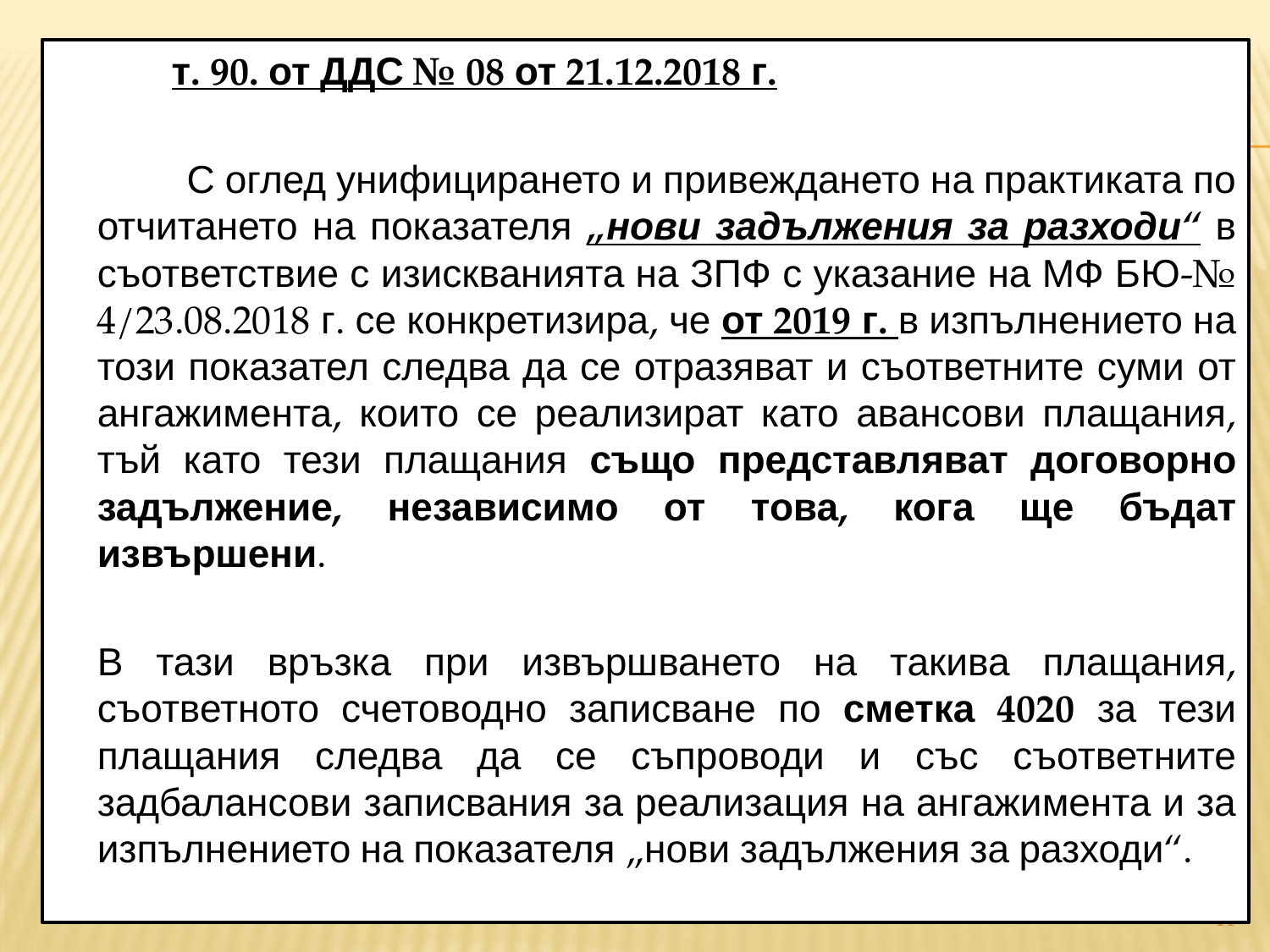

т. 90. от ДДС № 08 от 21.12.2018 г.

   	 	С оглед унифицирането и привеждането на практиката по отчитането на показателя „нови задължения за разходи“ в съответствие с изискванията на ЗПФ с указание на МФ БЮ-№ 4/23.08.2018 г. се конкретизира, че от 2019 г. в изпълнението на този показател следва да се отразяват и съответните суми от ангажимента, които се реализират като авансови плащания, тъй като тези плащания също представляват договорно задължение, независимо от това, кога ще бъдат извършени.

		В тази връзка при извършването на такива плащания, съответното счетоводно записване по сметка 4020 за тези плащания следва да се съпроводи и със съответните задбалансови записвания за реализация на ангажимента и за изпълнението на показателя „нови задължения за разходи“.
#
11